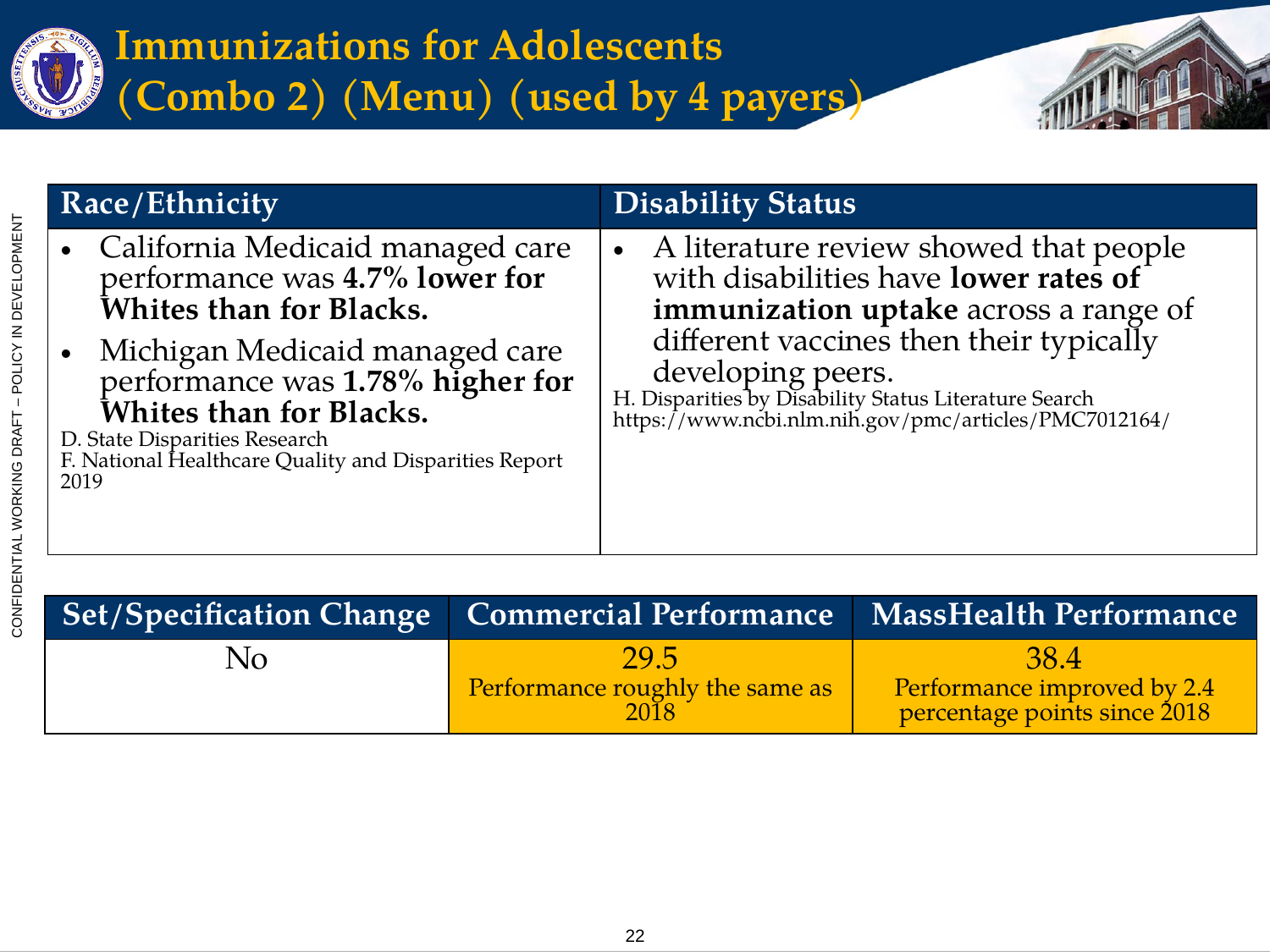

# Immunizations for Adolescents (Combo 2) (Menu) (used by 4 payers)
| Race/Ethnicity | Disability Status |
| --- | --- |
| California Medicaid managed care performance was 4.7% lower for Whites than for Blacks. Michigan Medicaid managed care performance was 1.78% higher for Whites than for Blacks. D. State Disparities Research F. National Healthcare Quality and Disparities Report 2019 | A literature review showed that people with disabilities have lower rates of immunization uptake across a range of different vaccines then their typically developing peers. H. Disparities by Disability Status Literature Search https://www.ncbi.nlm.nih.gov/pmc/articles/PMC7012164/ |
| Set/Specification Change | Commercial Performance | MassHealth Performance |
| --- | --- | --- |
| No | 29.5 Performance roughly the same as 2018 | 38.4 Performance improved by 2.4 percentage points since 2018 |